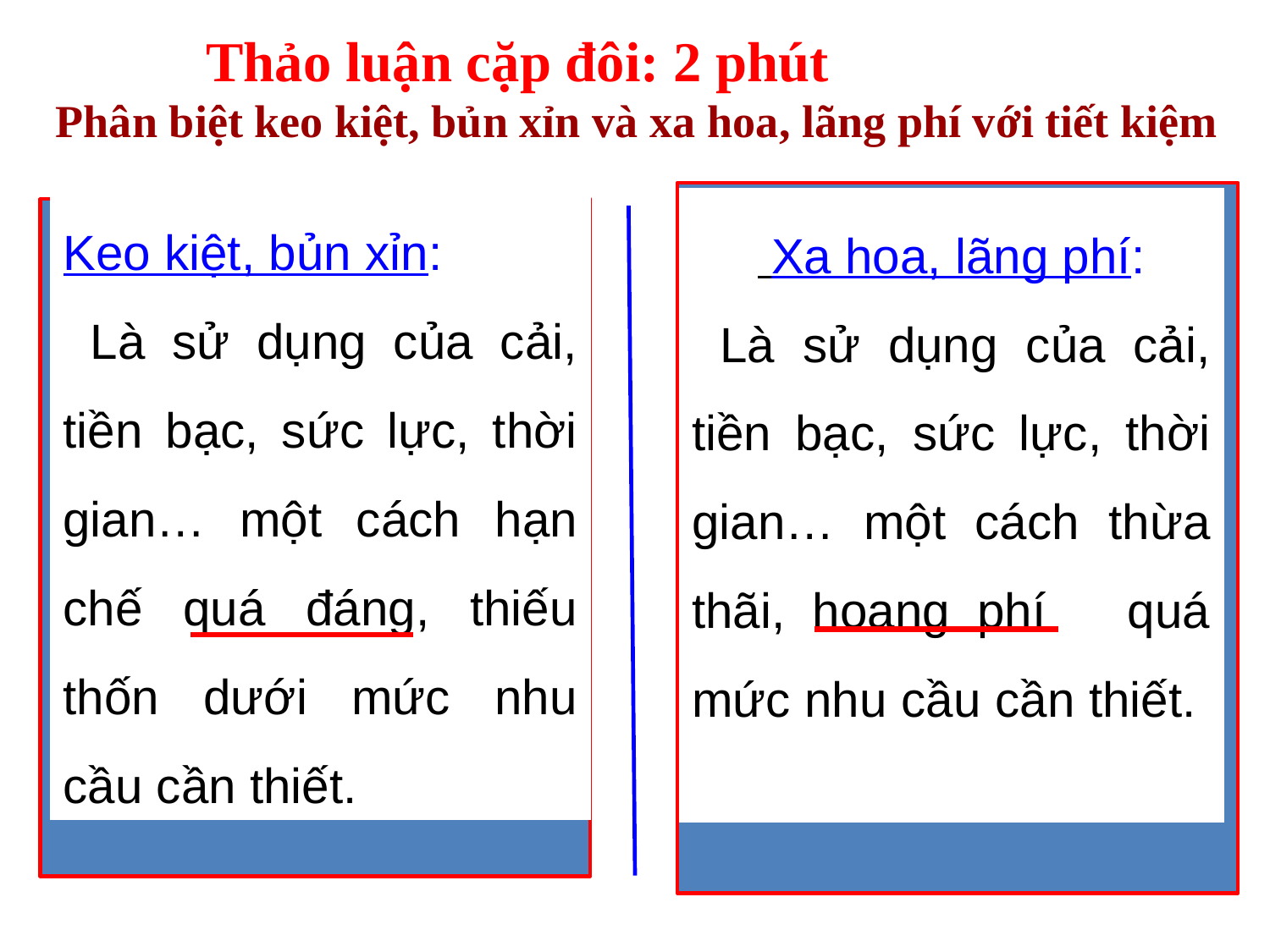

Thảo luận cặp đôi: 2 phút
 Phân biệt keo kiệt, bủn xỉn và xa hoa, lãng phí với tiết kiệm

Keo kiệt, bủn xỉn:
 Là sử dụng của cải, tiền bạc, sức lực, thời gian… một cách hạn chế quá đáng, thiếu thốn dưới mức nhu cầu cần thiết.
  Xa hoa, lãng phí:
 Là sử dụng của cải, tiền bạc, sức lực, thời gian… một cách thừa thãi, hoang phí   quá mức nhu cầu cần thiết.